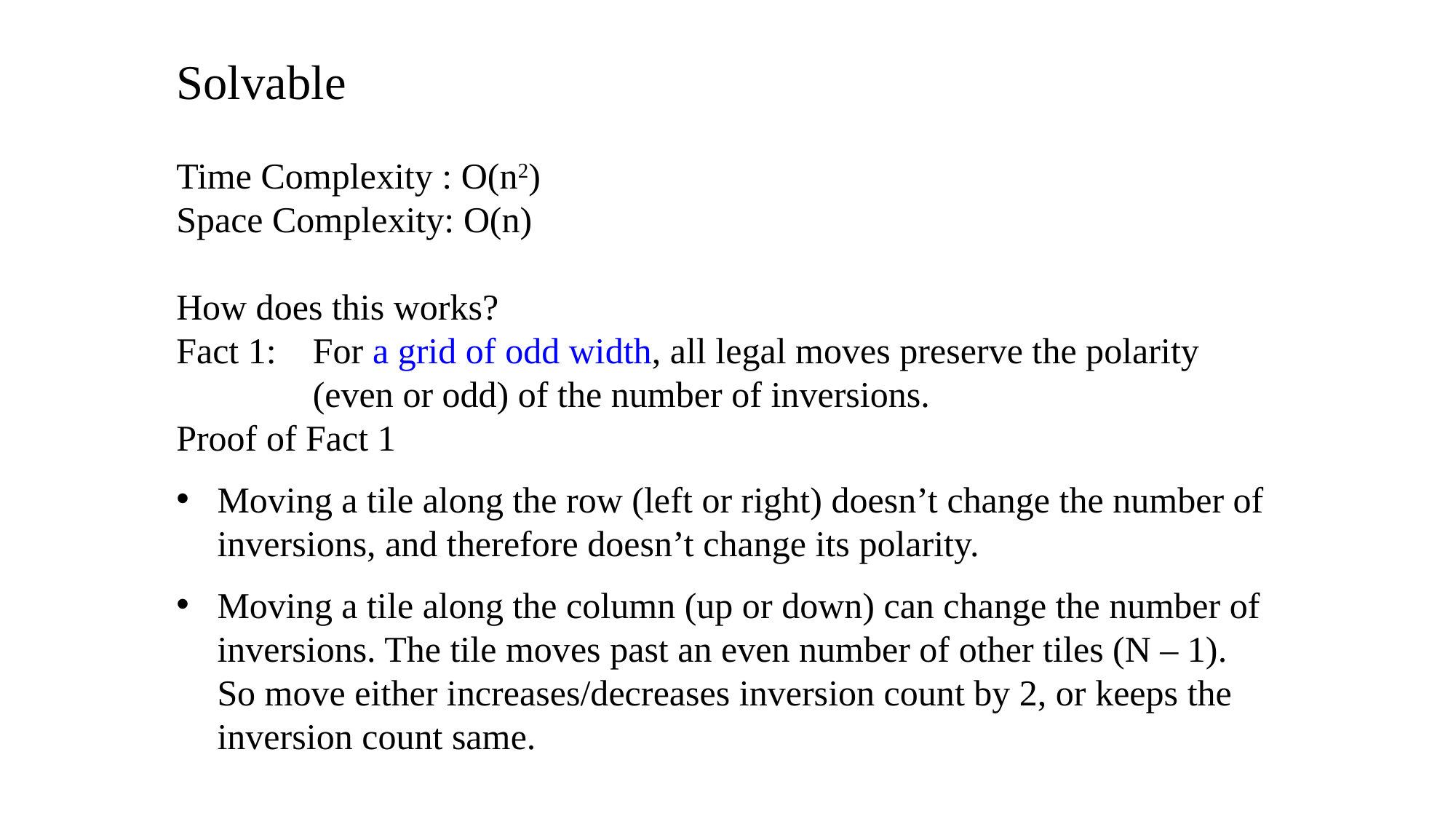

Solvable

Time Complexity : O(n2)
Space Complexity: O(n)

How does this works?
Fact 1:    For a grid of odd width, all legal moves preserve the polarity
               (even or odd) of the number of inversions.
Proof of Fact 1
Moving a tile along the row (left or right) doesn’t change the number of inversions, and therefore doesn’t change its polarity.
Moving a tile along the column (up or down) can change the number of inversions. The tile moves past an even number of other tiles (N – 1). So move either increases/decreases inversion count by 2, or keeps the inversion count same.